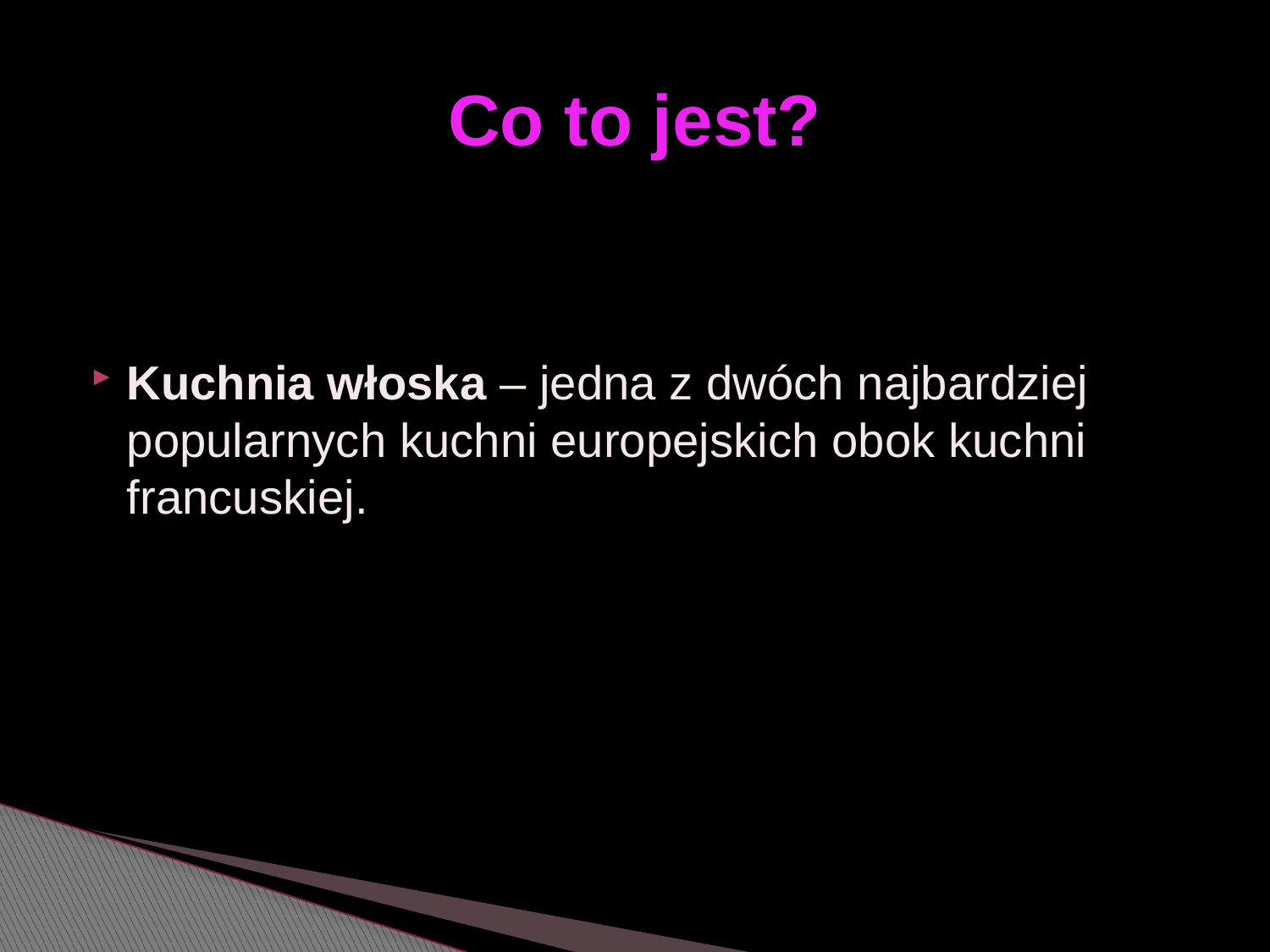

# Co to jest?
Kuchnia włoska – jedna z dwóch najbardziej popularnych kuchni europejskich obok kuchni francuskiej.